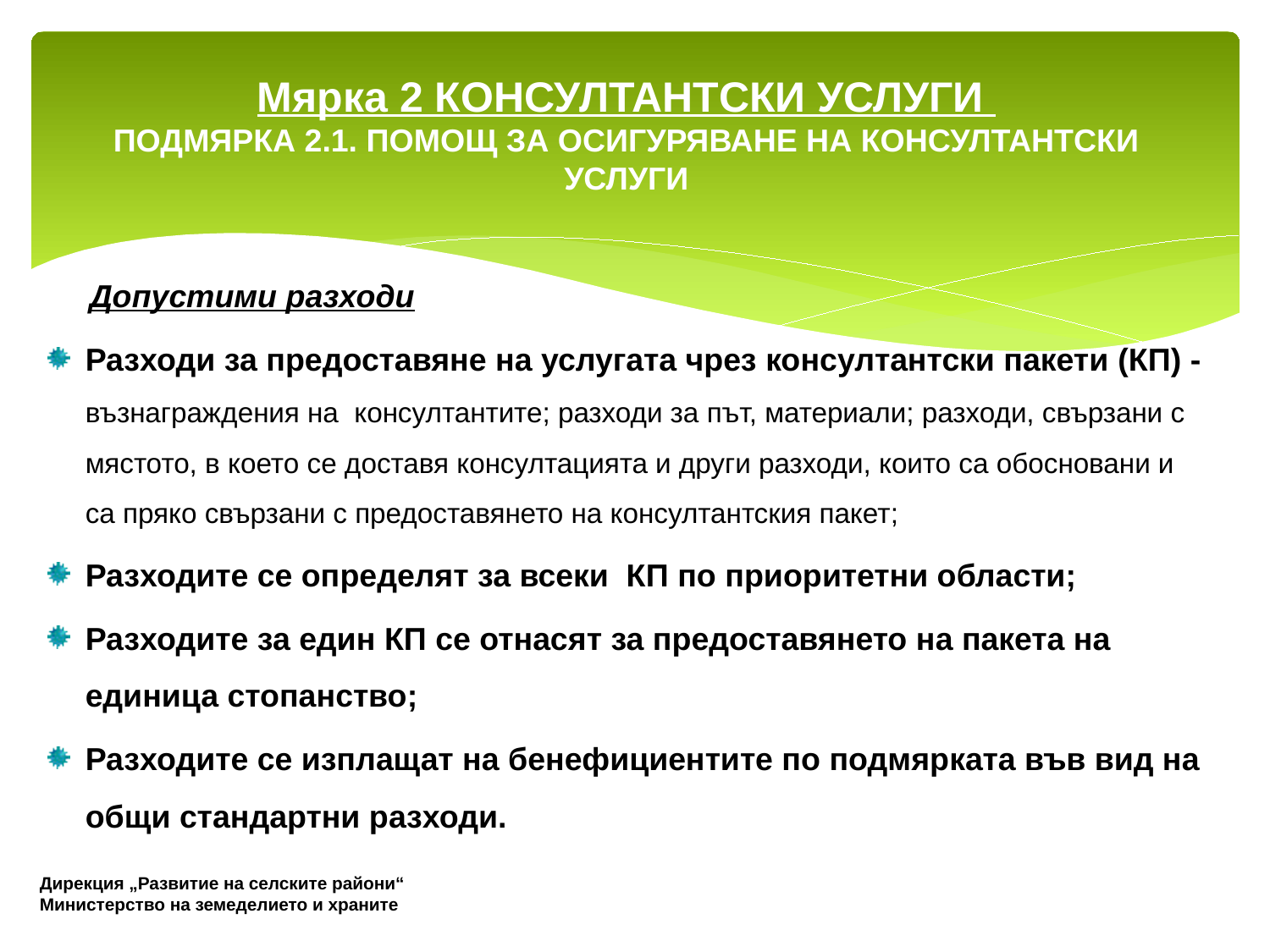

# Мярка 2 КОНСУЛТАНТСКИ УСЛУГИ ПОДМЯРКА 2.1. ПОМОЩ ЗА ОСИГУРЯВАНЕ НА КОНСУЛТАНТСКИ УСЛУГИ

Допустими разходи
Разходи за предоставяне на услугата чрез консултантски пакети (КП) - възнаграждения на  консултантите; разходи за път, материали; разходи, свързани с мястото, в което се доставя консултацията и други разходи, които са обосновани и са пряко свързани с предоставянето на консултантския пакет;
Разходите се определят за всеки  КП по приоритетни области;
Разходите за един КП се отнасят за предоставянето на пакета на единица стопанство;
Разходите се изплащат на бенефициентите по подмярката във вид на общи стандартни разходи.

Дирекция „Развитие на селските райони“
Министерство на земеделието и храните